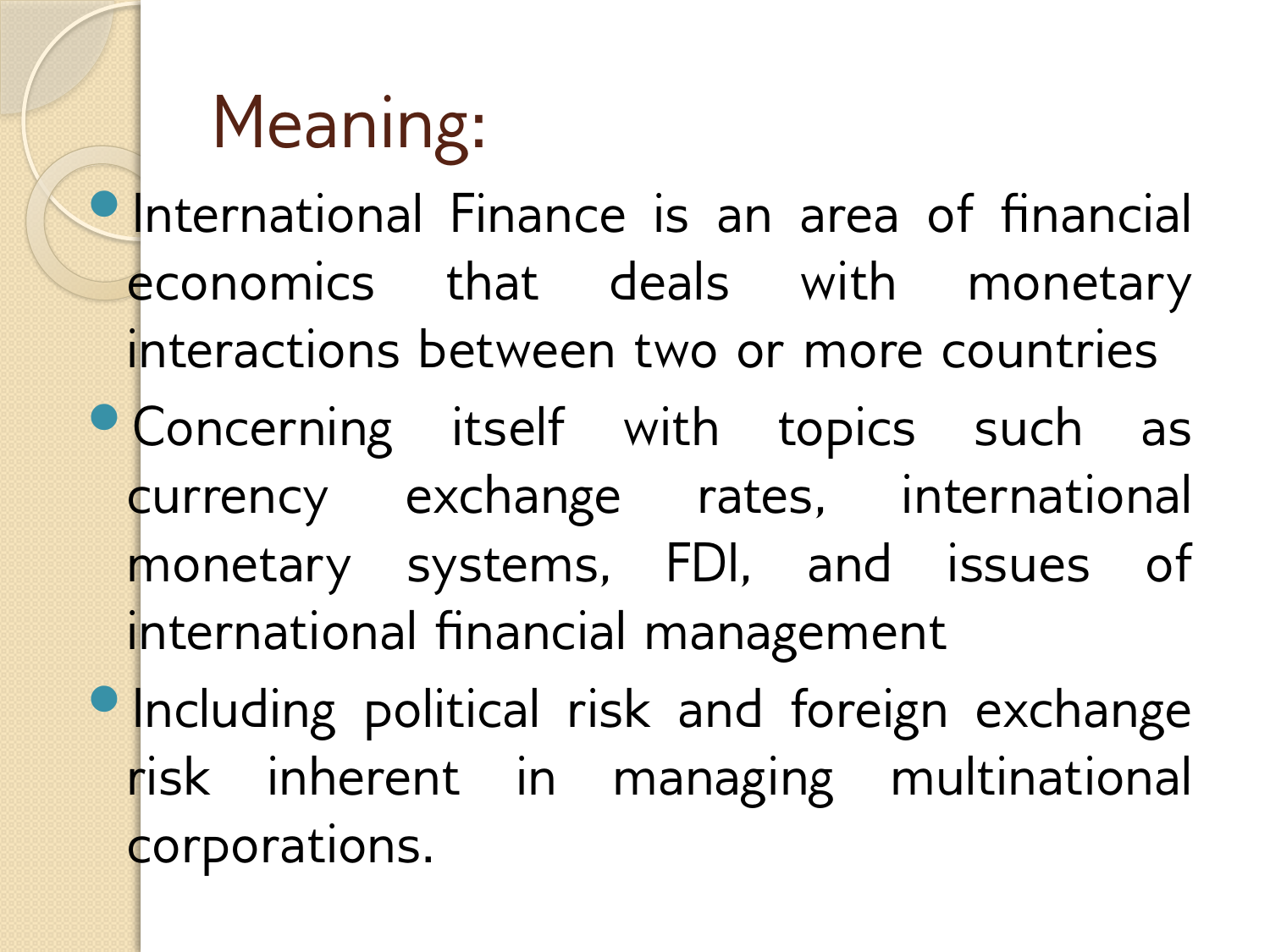

# Meaning:
International Finance is an area of financial economics that deals with monetary interactions between two or more countries
Concerning itself with topics such as currency exchange rates, international monetary systems, FDI, and issues of international financial management
Including political risk and foreign exchange risk inherent in managing multinational corporations.